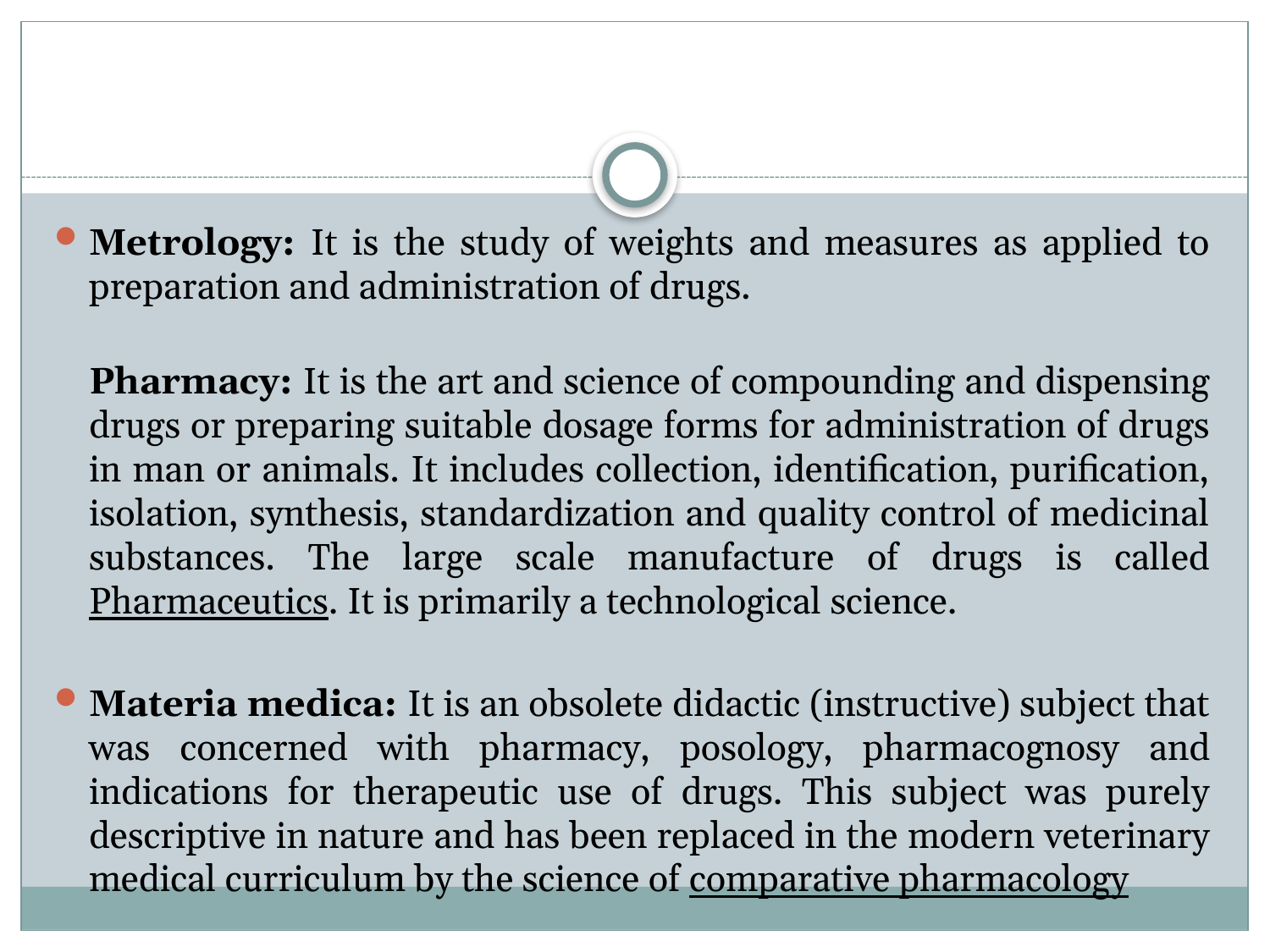

#
Metrology: It is the study of weights and measures as applied to preparation and administration of drugs.
Pharmacy: It is the art and science of compounding and dispensing drugs or preparing suitable dosage forms for administration of drugs in man or animals. It includes collection, identification, purification, isolation, synthesis, standardization and quality control of medicinal substances. The large scale manufacture of drugs is called Pharmaceutics. It is primarily a technological science.

Materia medica: It is an obsolete didactic (instructive) subject that was concerned with pharmacy, posology, pharmacognosy and indications for therapeutic use of drugs. This subject was purely descriptive in nature and has been replaced in the modern veterinary medical curriculum by the science of comparative pharmacology